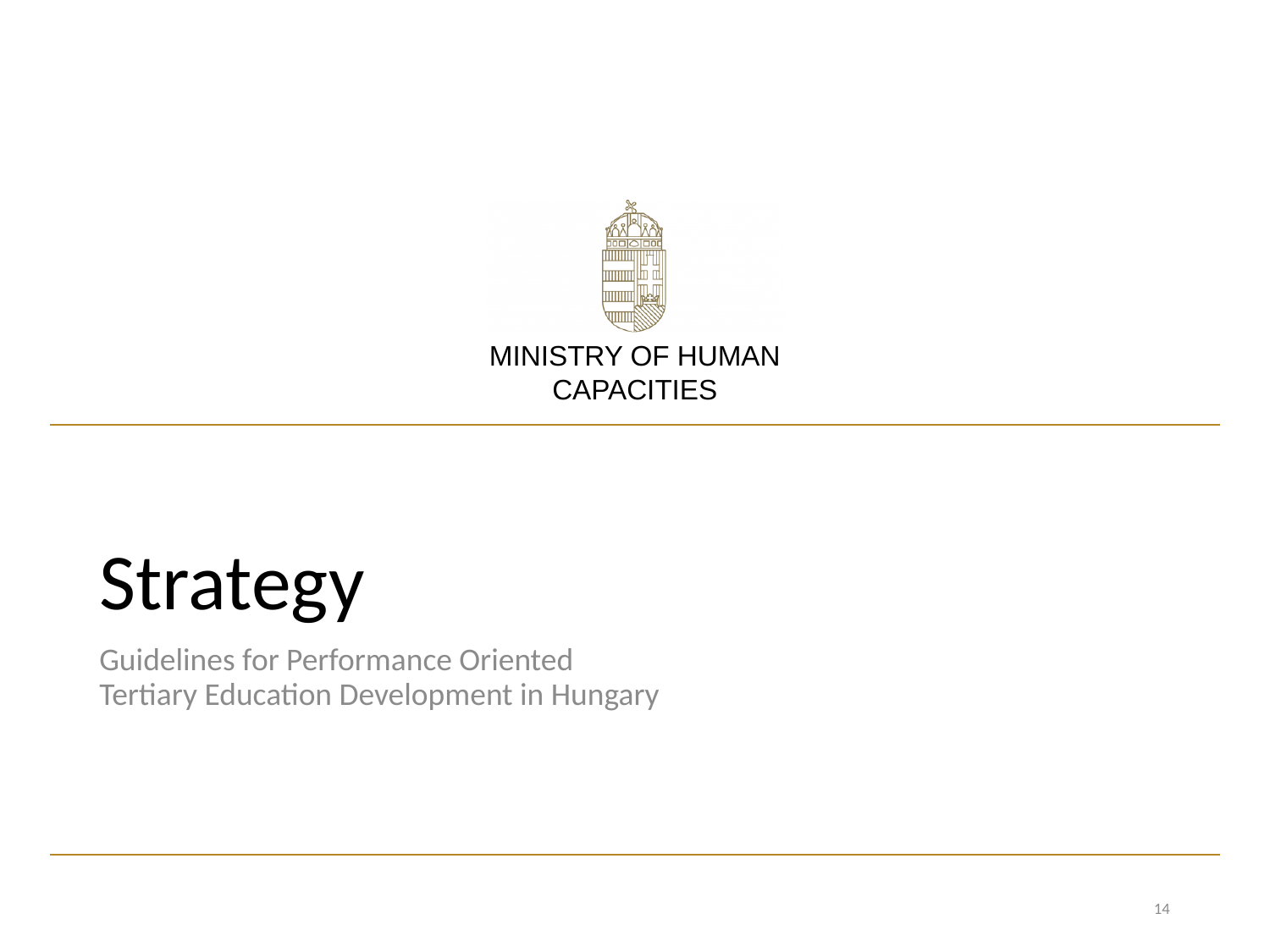

# Strategy
Guidelines for Performance Oriented
Tertiary Education Development in Hungary
14